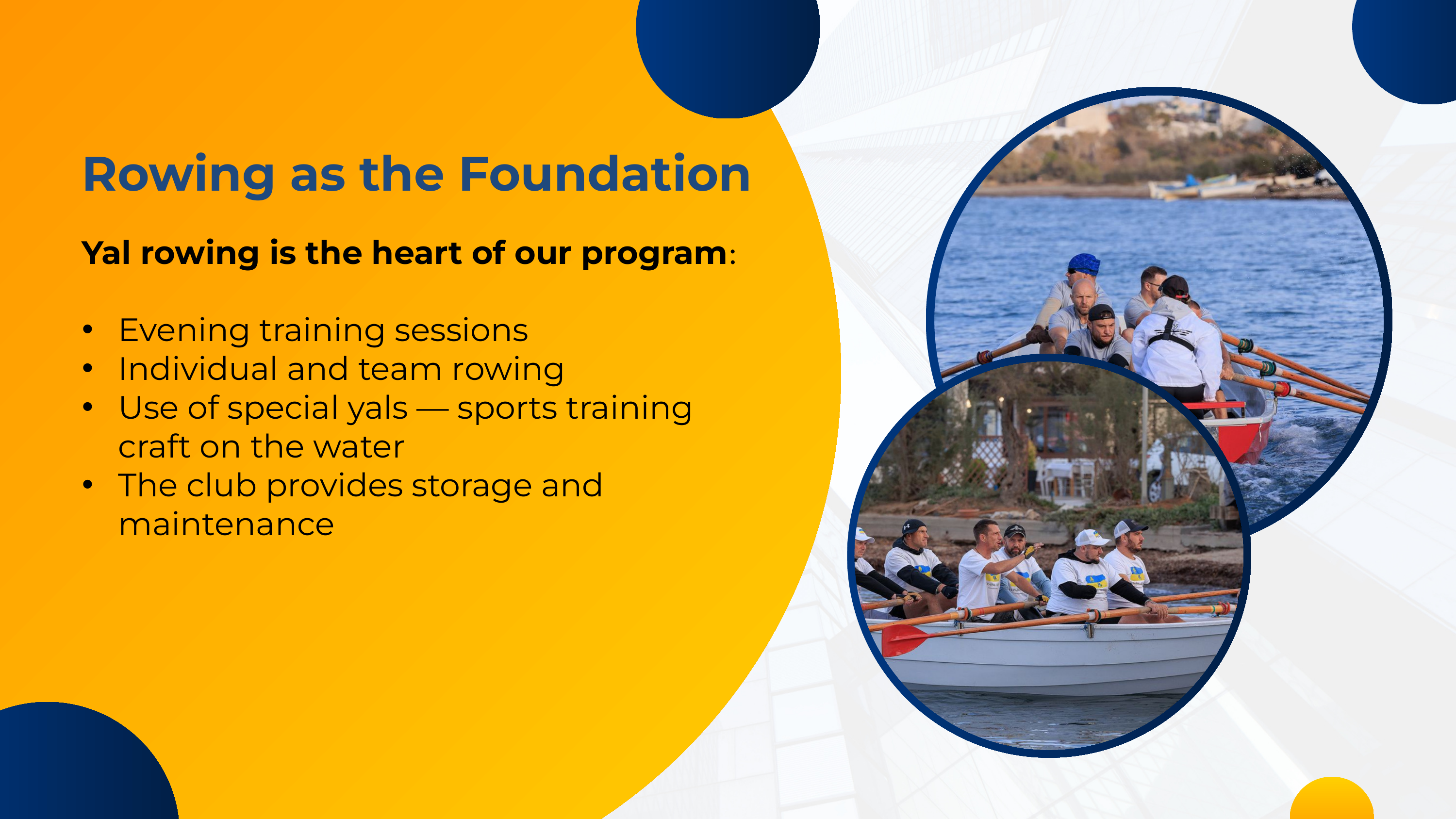

Rowing as the Foundation
Yal rowing is the heart of our program:

Evening training sessions
Individual and team rowing
Use of special yals — sports training craft on the water
The club provides storage and maintenance